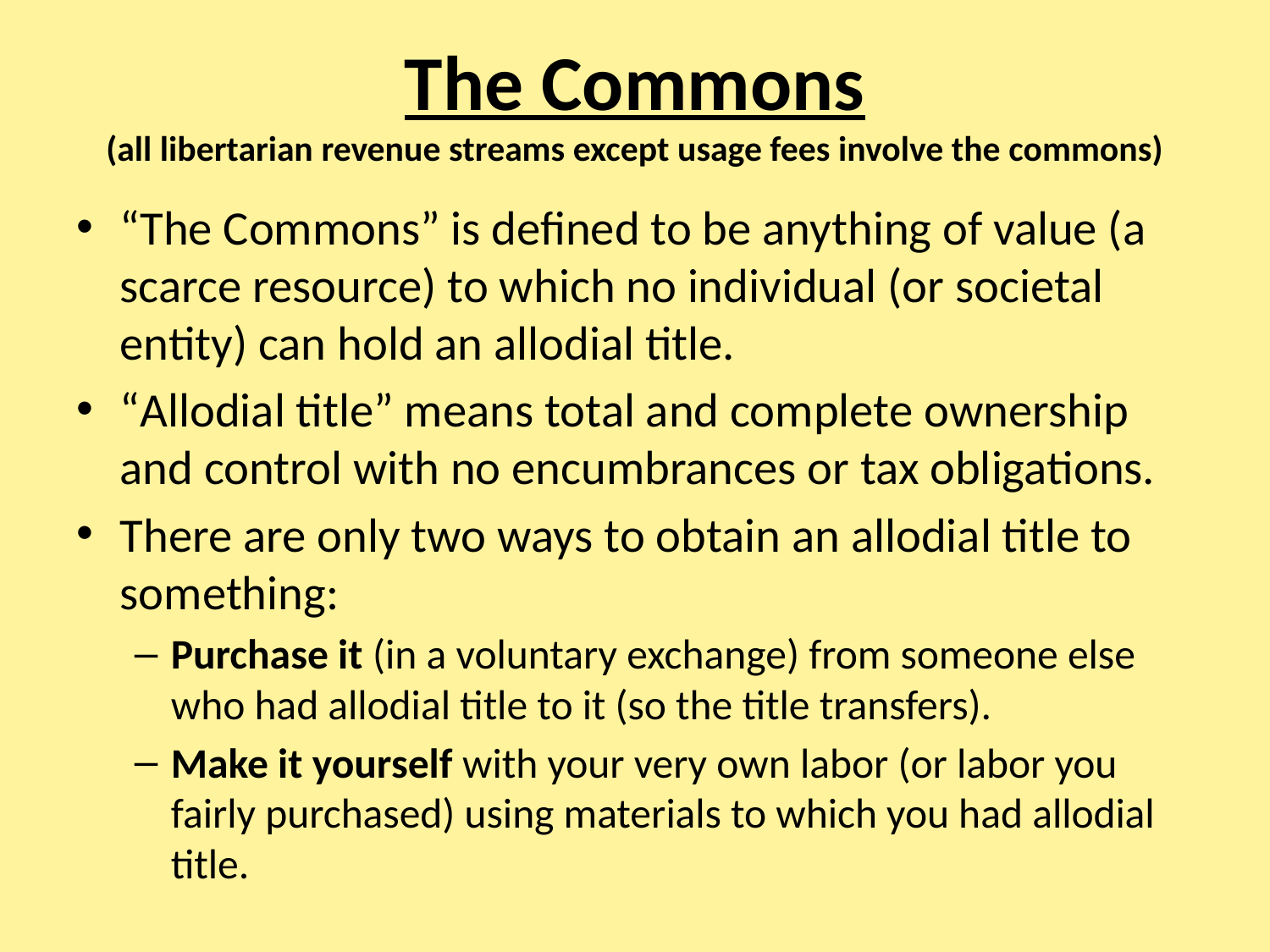

# The Commons (all libertarian revenue streams except usage fees involve the commons)
“The Commons” is defined to be anything of value (a scarce resource) to which no individual (or societal entity) can hold an allodial title.
“Allodial title” means total and complete ownership and control with no encumbrances or tax obligations.
There are only two ways to obtain an allodial title to something:
Purchase it (in a voluntary exchange) from someone else who had allodial title to it (so the title transfers).
Make it yourself with your very own labor (or labor you fairly purchased) using materials to which you had allodial title.